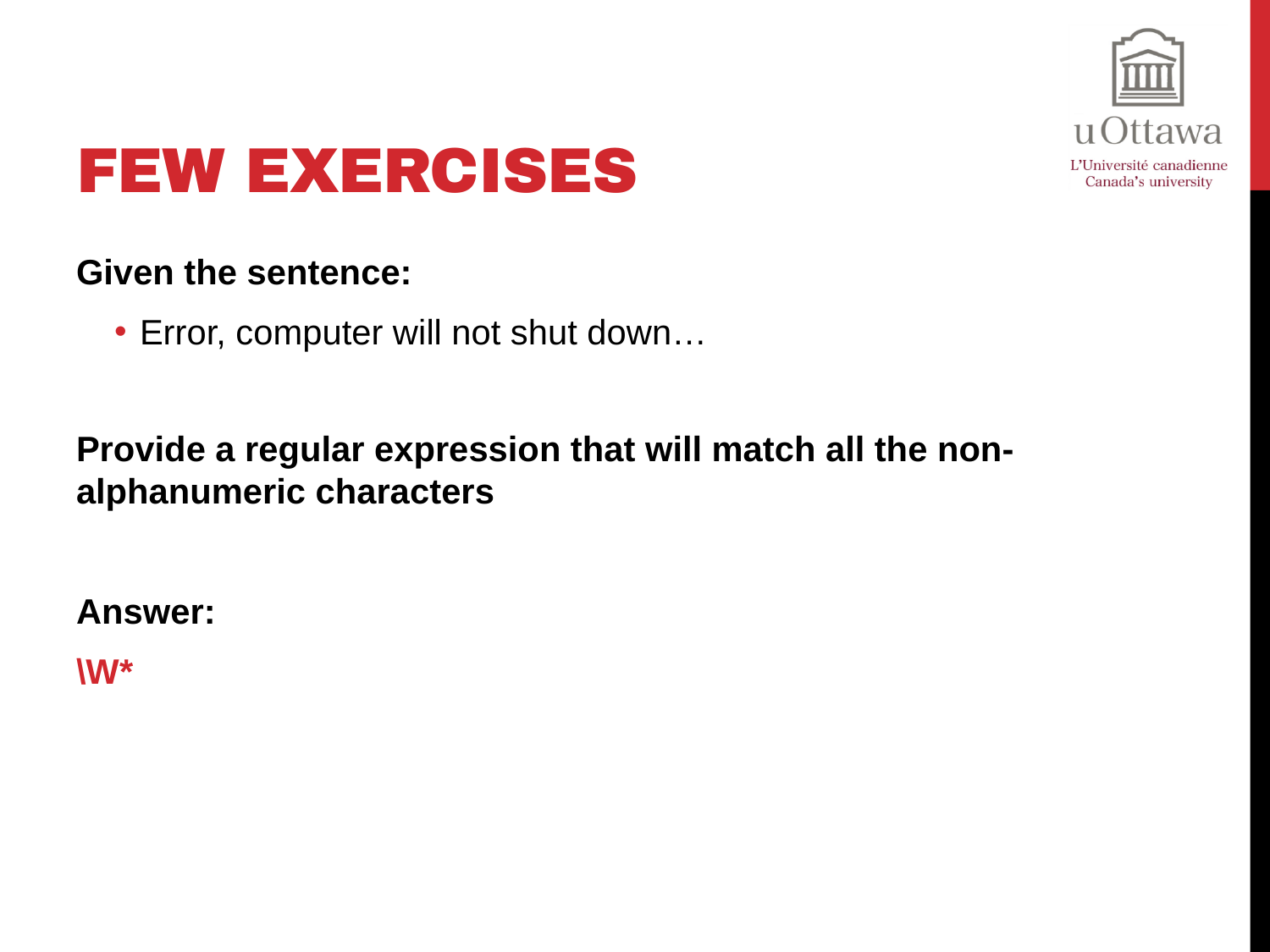

# Few Exercises
Given the sentence:
Error, computer will not shut down…

Provide a regular expression that will match all the non-alphanumeric characters

Answer:
\W*